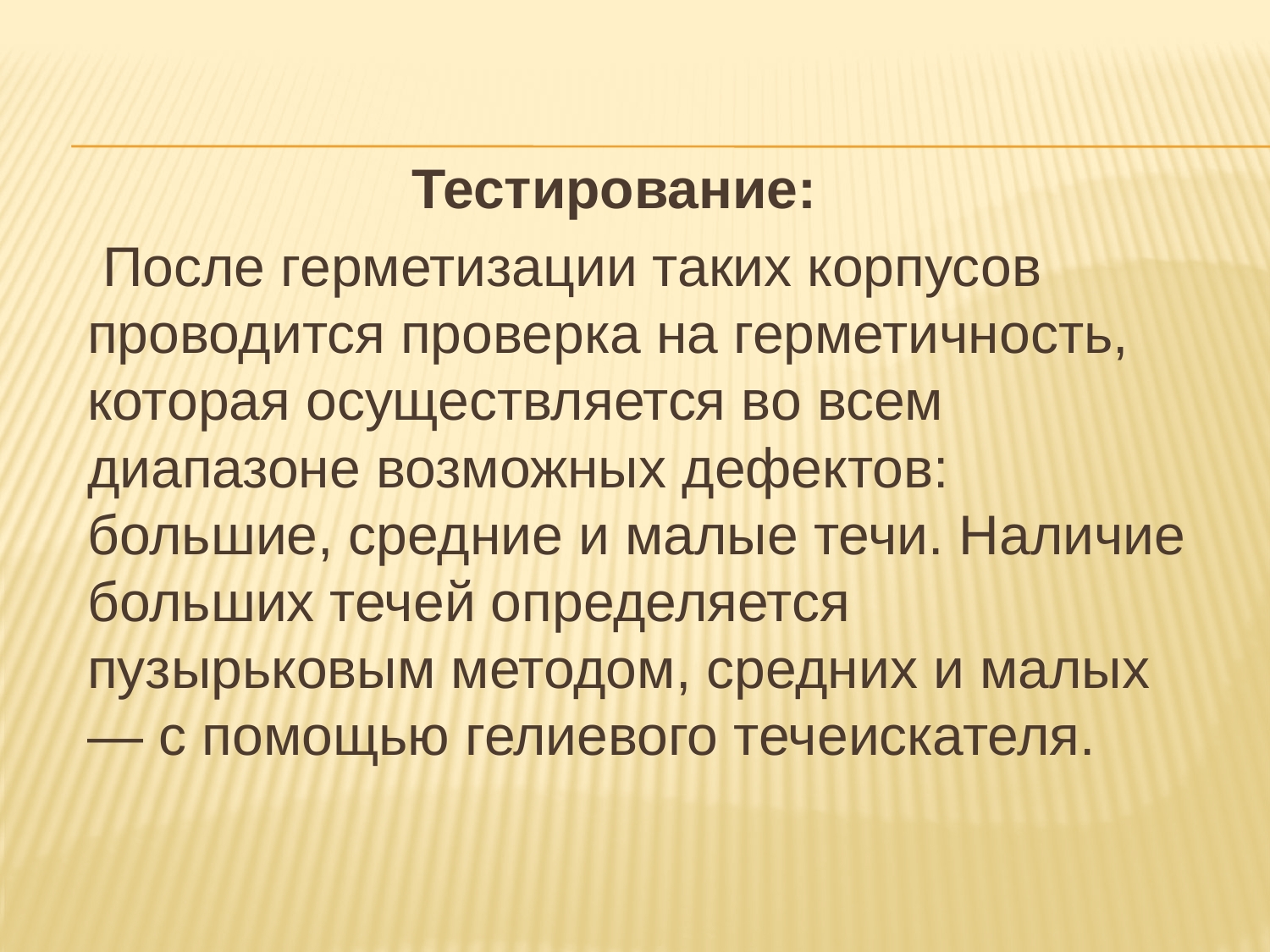

Тестирование:
 После герметизации таких корпусов проводится проверка на герметичность, которая осуществляется во всем диапазоне возможных дефектов: большие, средние и малые течи. Наличие больших течей определяется пузырьковым методом, средних и малых — с помощью гелиевого течеискателя.